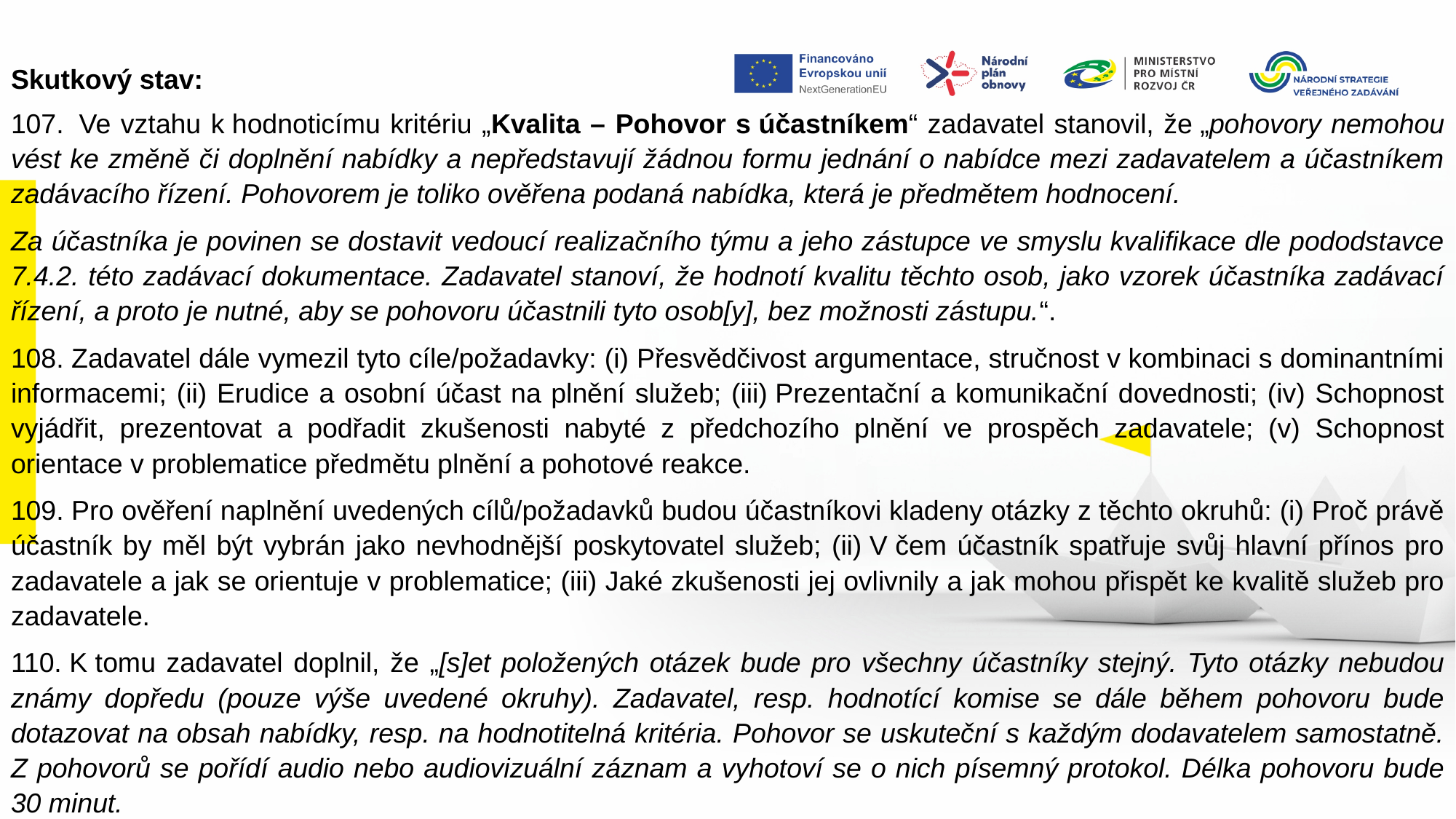

Skutkový stav:
107.  Ve vztahu k hodnoticímu kritériu „Kvalita – Pohovor s účastníkem“ zadavatel stanovil, že „pohovory nemohou vést ke změně či doplnění nabídky a nepředstavují žádnou formu jednání o nabídce mezi zadavatelem a účastníkem zadávacího řízení. Pohovorem je toliko ověřena podaná nabídka, která je předmětem hodnocení.
Za účastníka je povinen se dostavit vedoucí realizačního týmu a jeho zástupce ve smyslu kvalifikace dle pododstavce 7.4.2. této zadávací dokumentace. Zadavatel stanoví, že hodnotí kvalitu těchto osob, jako vzorek účastníka zadávací řízení, a proto je nutné, aby se pohovoru účastnili tyto osob[y], bez možnosti zástupu.“.
108. Zadavatel dále vymezil tyto cíle/požadavky: (i) Přesvědčivost argumentace, stručnost v kombinaci s dominantními informacemi; (ii) Erudice a osobní účast na plnění služeb; (iii) Prezentační a komunikační dovednosti; (iv) Schopnost vyjádřit, prezentovat a podřadit zkušenosti nabyté z předchozího plnění ve prospěch zadavatele; (v) Schopnost orientace v problematice předmětu plnění a pohotové reakce.
109. Pro ověření naplnění uvedených cílů/požadavků budou účastníkovi kladeny otázky z těchto okruhů: (i) Proč právě účastník by měl být vybrán jako nevhodnější poskytovatel služeb; (ii) V čem účastník spatřuje svůj hlavní přínos pro zadavatele a jak se orientuje v problematice; (iii) Jaké zkušenosti jej ovlivnily a jak mohou přispět ke kvalitě služeb pro zadavatele.
110. K tomu zadavatel doplnil, že „[s]et položených otázek bude pro všechny účastníky stejný. Tyto otázky nebudou známy dopředu (pouze výše uvedené okruhy). Zadavatel, resp. hodnotící komise se dále během pohovoru bude dotazovat na obsah nabídky, resp. na hodnotitelná kritéria. Pohovor se uskuteční s každým dodavatelem samostatně. Z pohovorů se pořídí audio nebo audiovizuální záznam a vyhotoví se o nich písemný protokol. Délka pohovoru bude 30 minut.